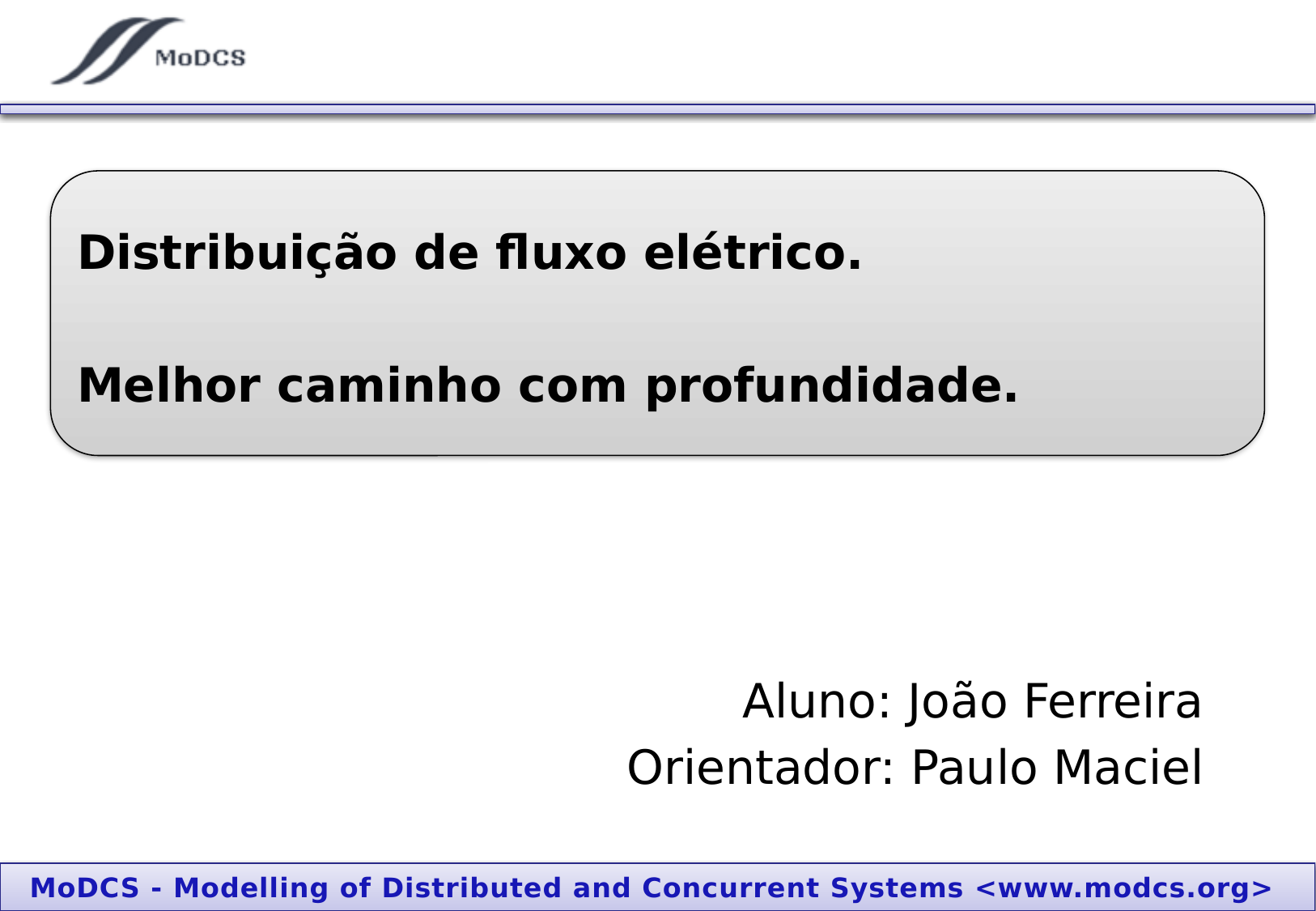

Distribuição de fluxo elétrico.

Melhor caminho com profundidade.
Aluno: João Ferreira
Orientador: Paulo Maciel